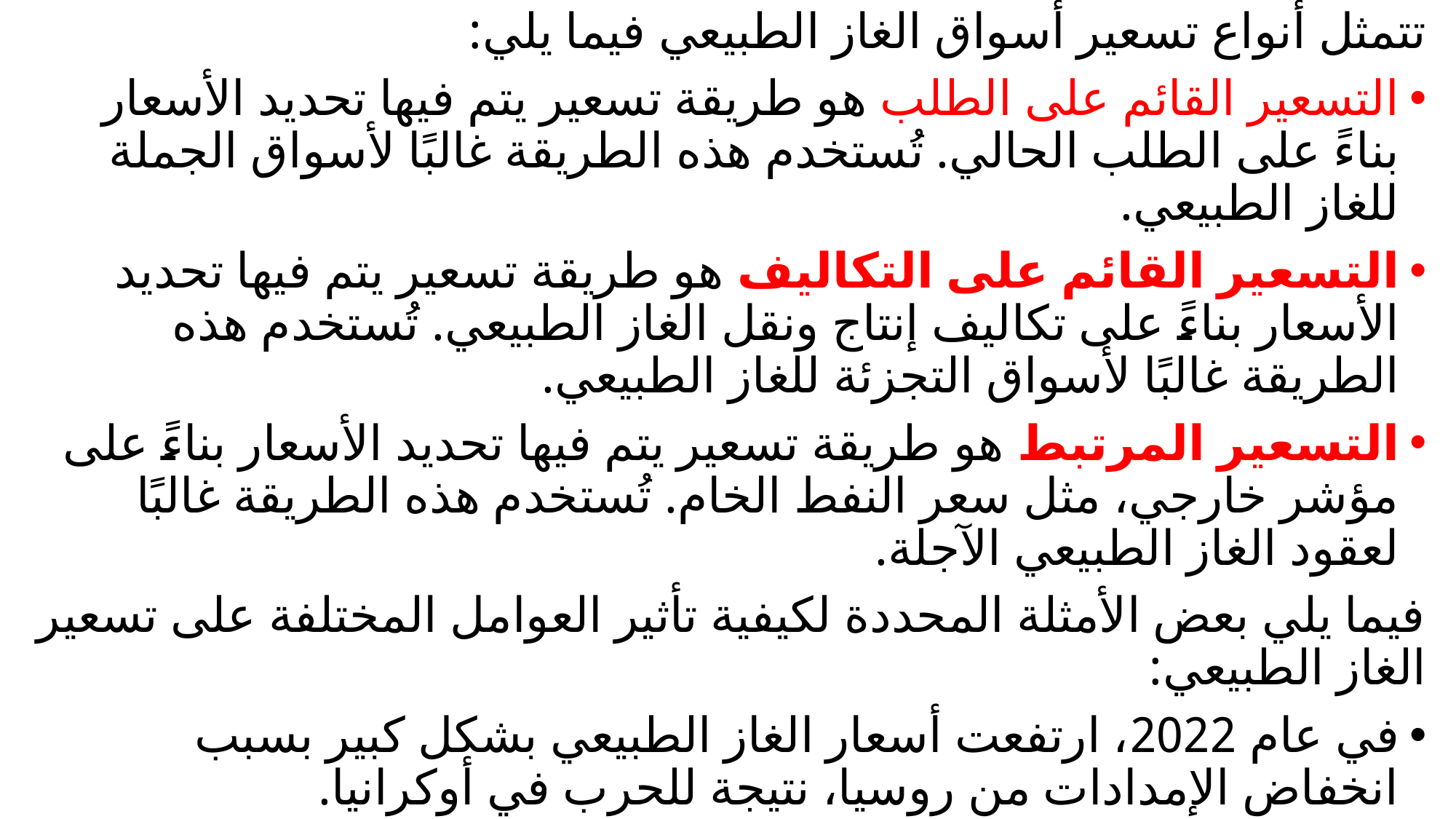

تتمثل أنواع تسعير أسواق الغاز الطبيعي فيما يلي:
التسعير القائم على الطلب هو طريقة تسعير يتم فيها تحديد الأسعار بناءً على الطلب الحالي. تُستخدم هذه الطريقة غالبًا لأسواق الجملة للغاز الطبيعي.
التسعير القائم على التكاليف هو طريقة تسعير يتم فيها تحديد الأسعار بناءً على تكاليف إنتاج ونقل الغاز الطبيعي. تُستخدم هذه الطريقة غالبًا لأسواق التجزئة للغاز الطبيعي.
التسعير المرتبط هو طريقة تسعير يتم فيها تحديد الأسعار بناءً على مؤشر خارجي، مثل سعر النفط الخام. تُستخدم هذه الطريقة غالبًا لعقود الغاز الطبيعي الآجلة.
فيما يلي بعض الأمثلة المحددة لكيفية تأثير العوامل المختلفة على تسعير الغاز الطبيعي:
في عام 2022، ارتفعت أسعار الغاز الطبيعي بشكل كبير بسبب انخفاض الإمدادات من روسيا، نتيجة للحرب في أوكرانيا.
في عام 2021، انخفضت أسعار الغاز الطبيعي بشكل كبير بسبب زيادة الإنتاج من الغاز الطبيعي غير التقليدي، مثل الغاز الصخري.